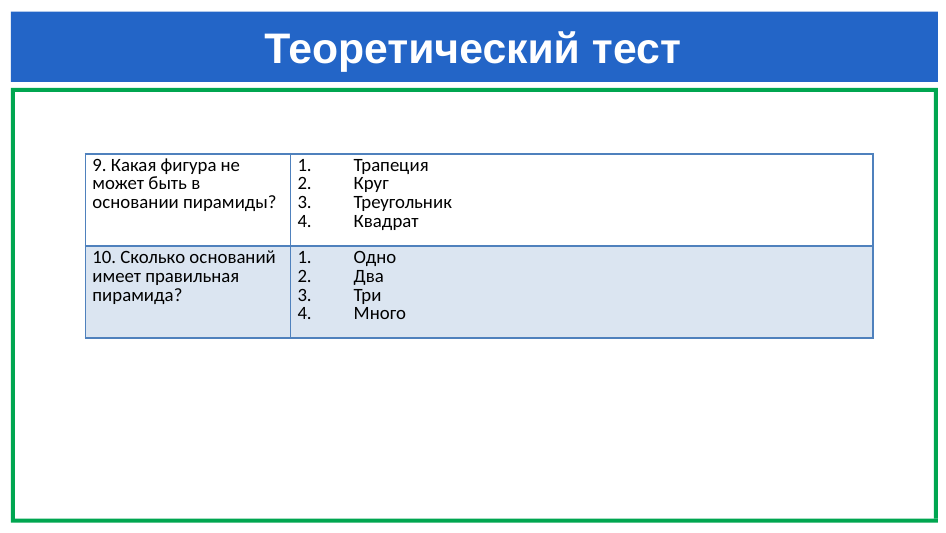

# Теоретический тест
| 9. Какая фигура не может быть в основании пирамиды? | Трапеция Круг Треугольник Квадрат |
| --- | --- |
| 10. Сколько оснований имеет правильная пирамида? | Одно Два Три Много |